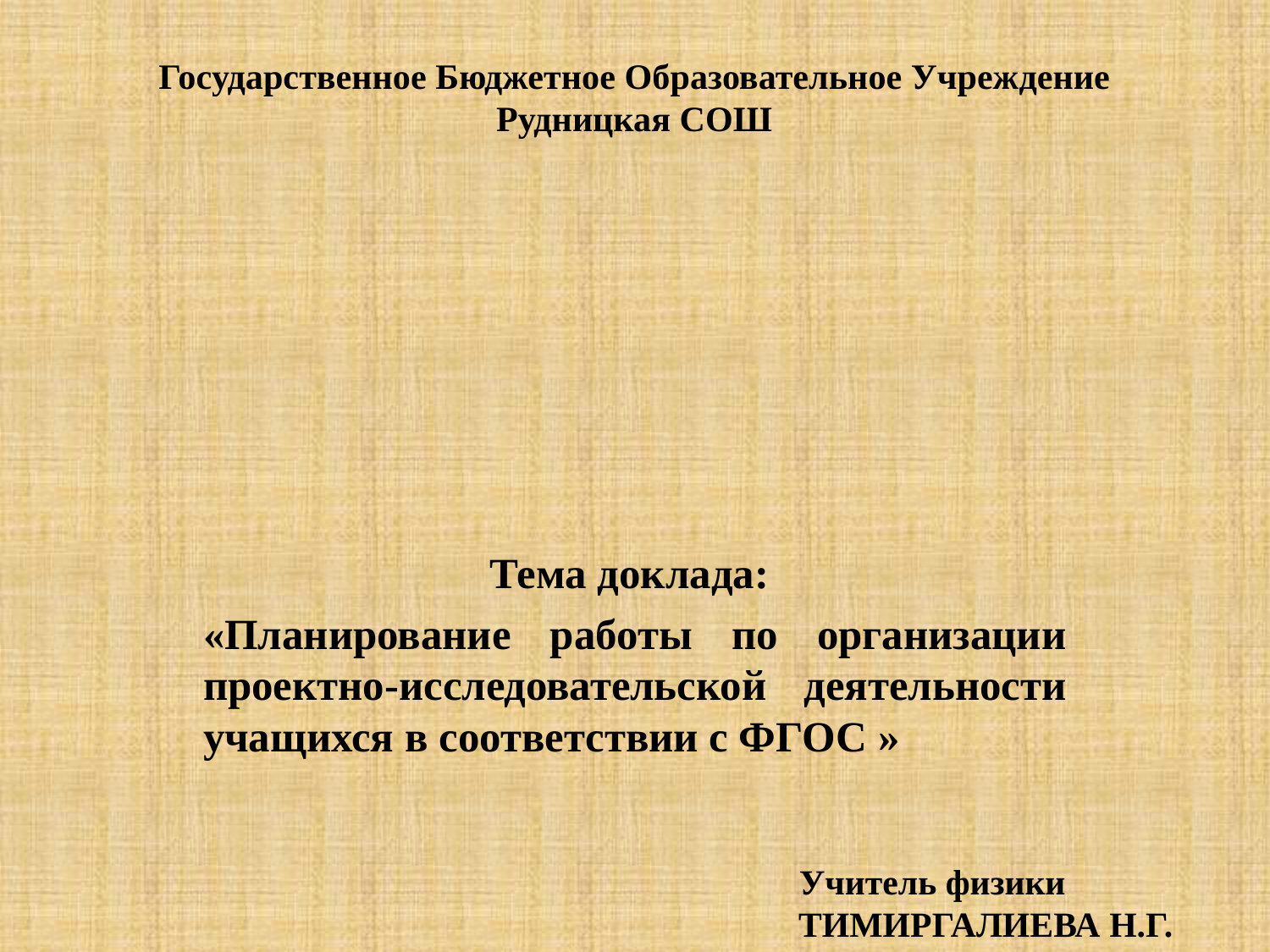

# Государственное Бюджетное Образовательное Учреждение Рудницкая СОШ
Тема доклада:
«Планирование работы по организации проектно-исследовательской деятельности учащихся в соответствии с ФГОС »

Учитель физики
            ТИМИРГАЛИЕВА Н.Г.